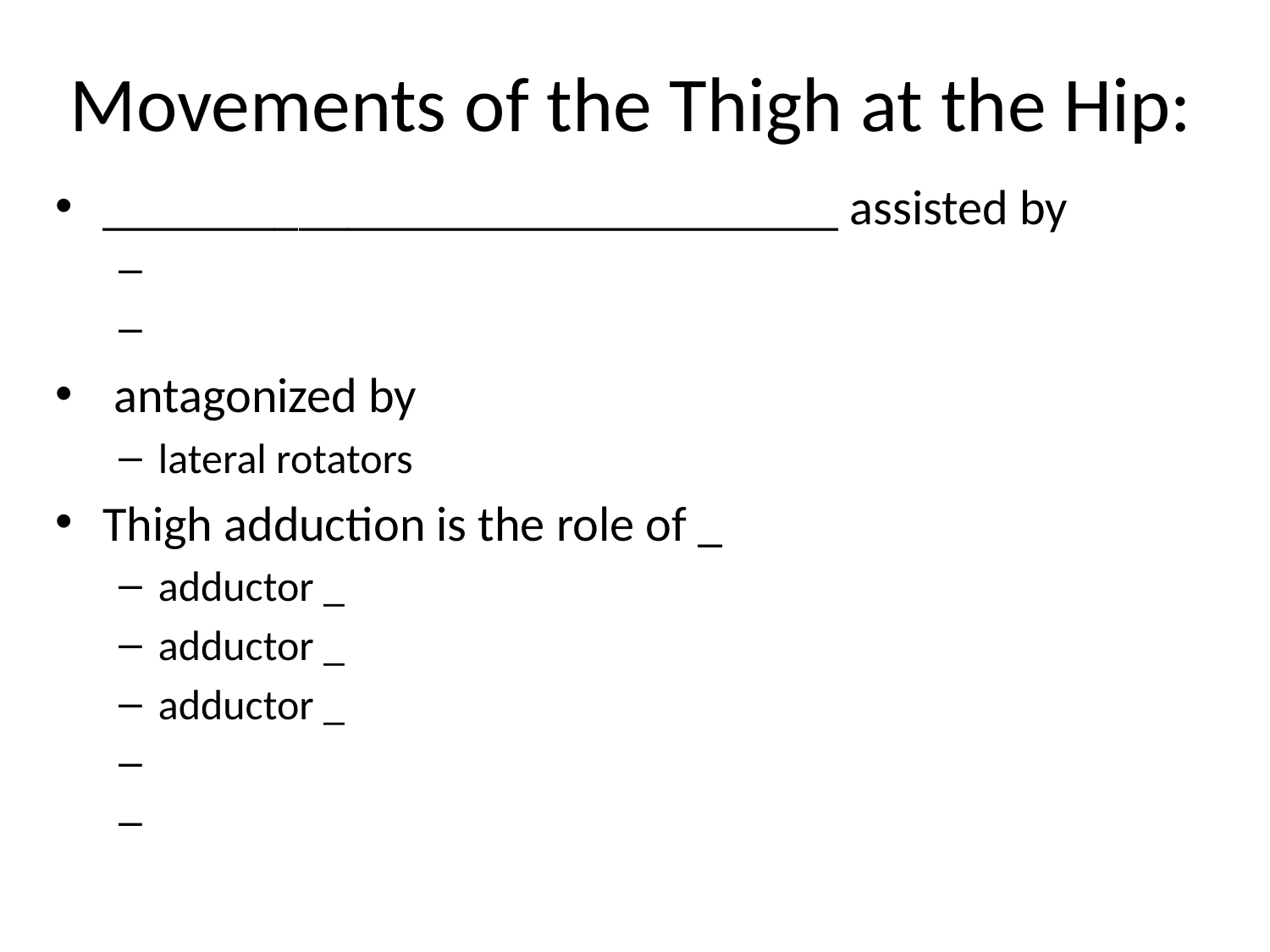

# Movements of the Thigh at the Hip:
______________________________ assisted by

 antagonized by
lateral rotators
Thigh adduction is the role of _
adductor _
adductor _
adductor _